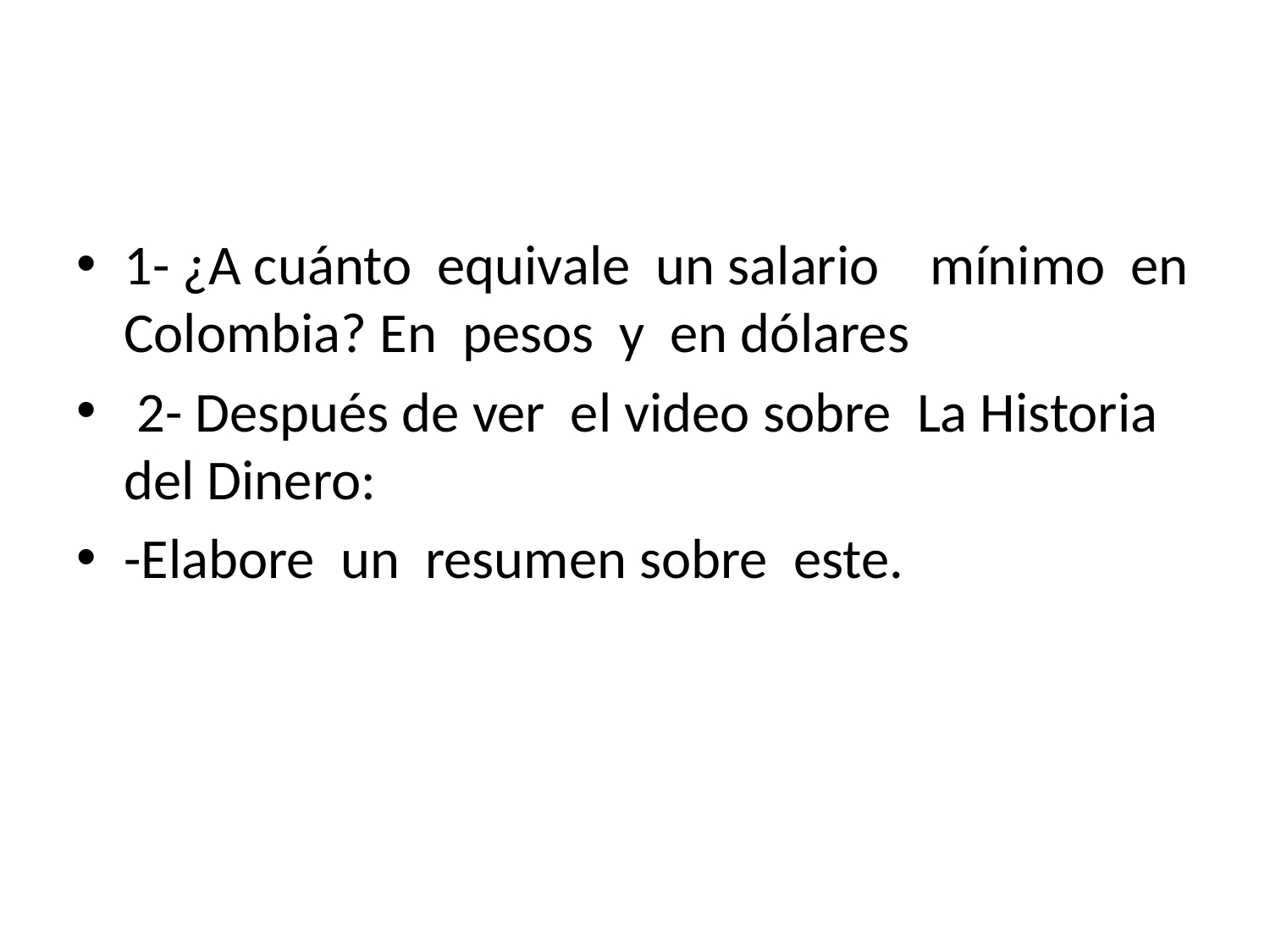

#
1- ¿A cuánto  equivale  un salario    mínimo  en Colombia? En  pesos  y  en dólares
 2- Después de ver  el video sobre  La Historia del Dinero:
-Elabore  un  resumen sobre  este.